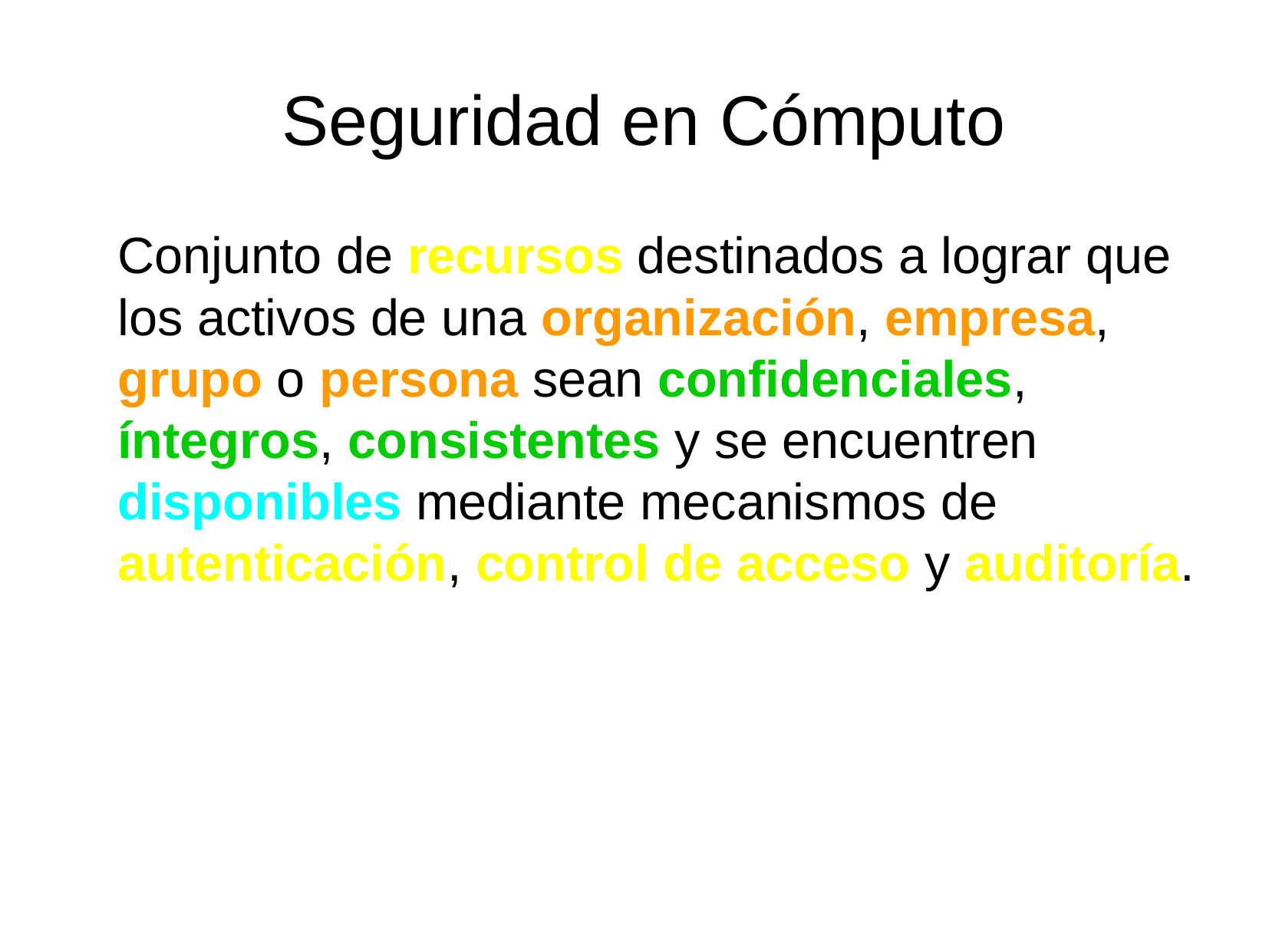

Seguridad en Cómputo
Conjunto de recursos destinados a lograr que los activos de una organización, empresa, grupo o persona sean confidenciales, íntegros, consistentes y se encuentren disponibles mediante mecanismos de autenticación, control de acceso y auditoría.